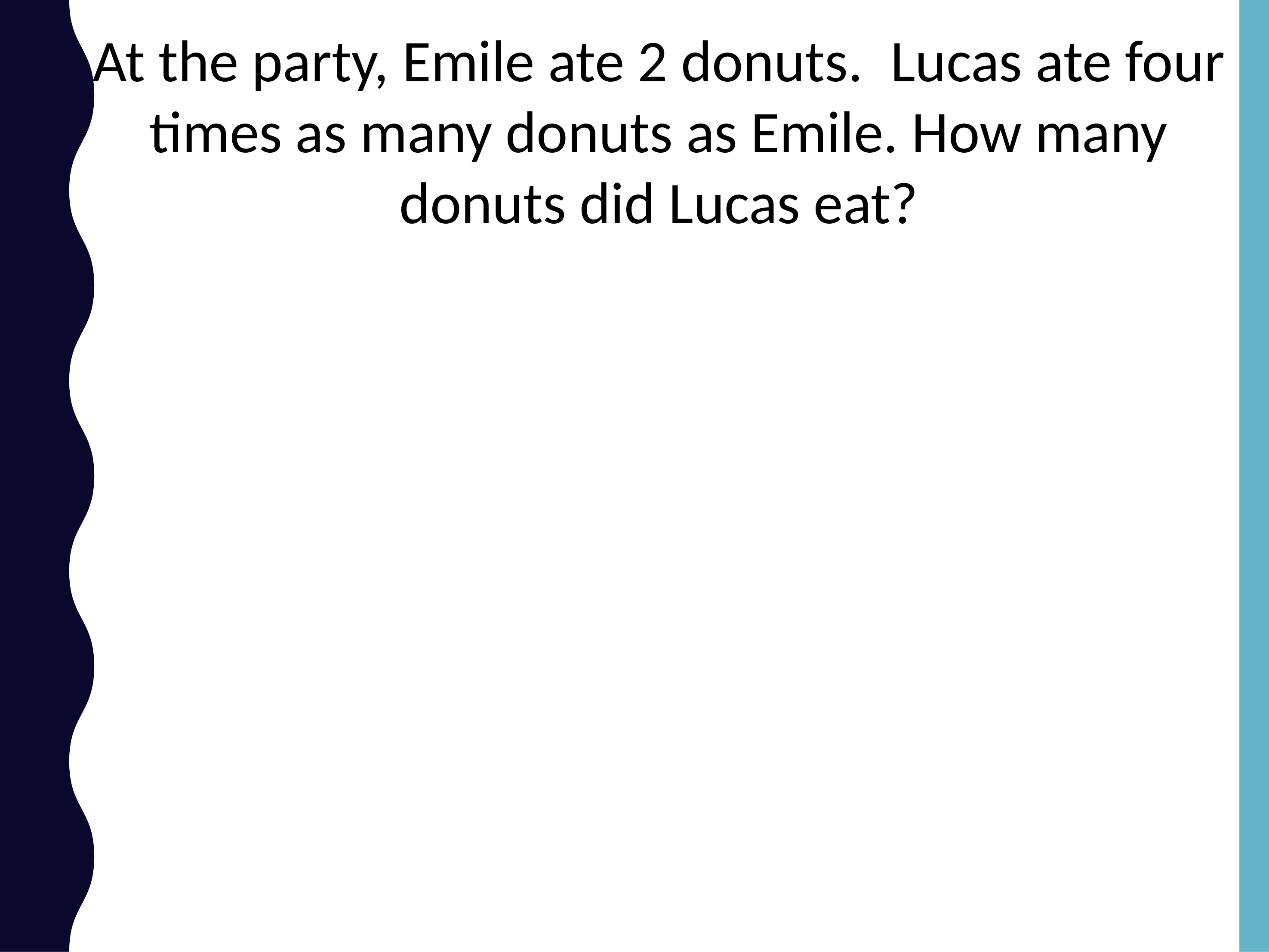

At the party, Emile ate 2 donuts.  Lucas ate four times as many donuts as Emile. How many donuts did Lucas eat?